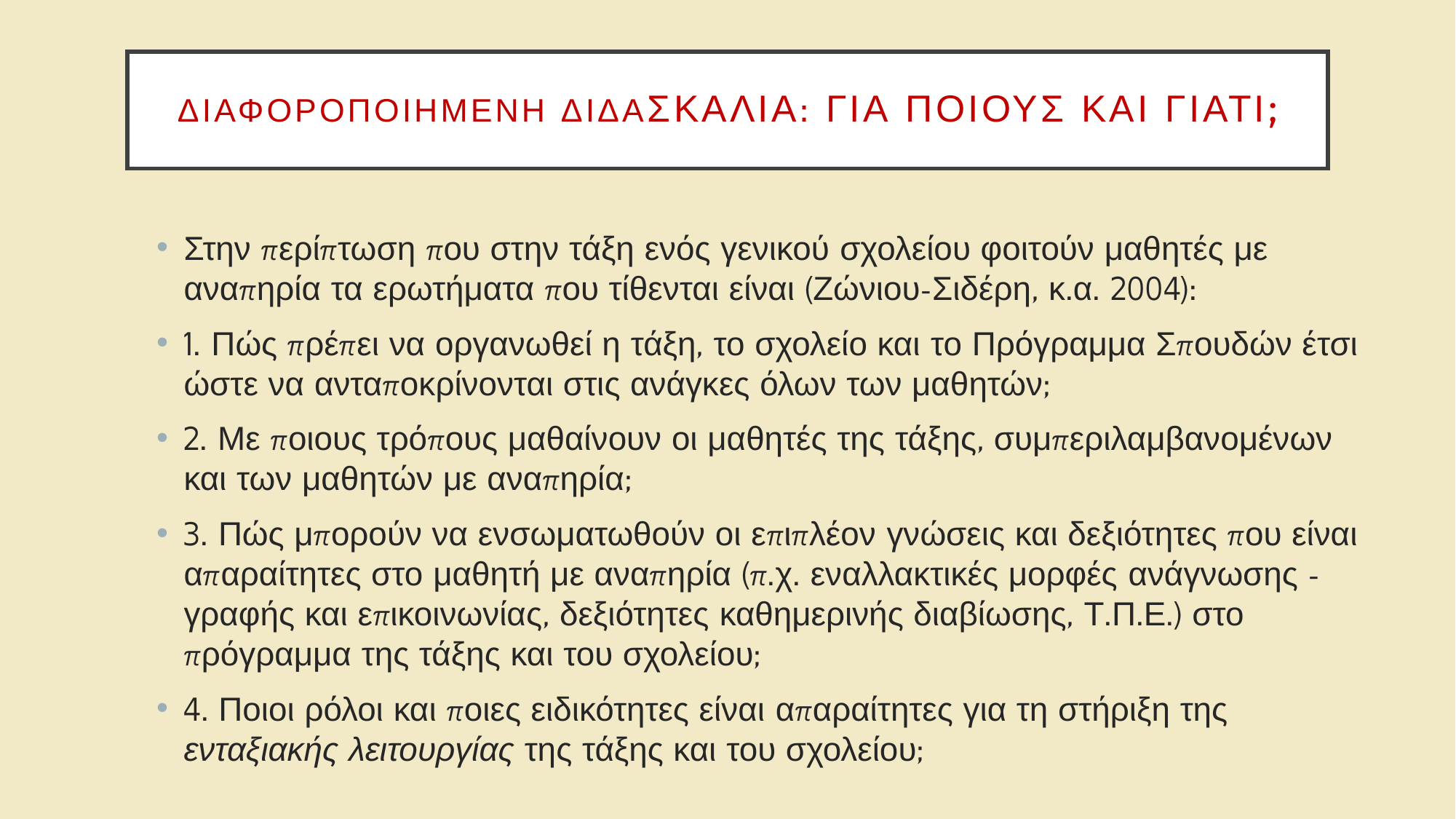

# ΔιαφοροποιημΕνη διδασκαλΙα: Για ποιους και γιατΙ;
Στην περίπτωση που στην τάξη ενός γενικού σχολείου φοιτούν μαθητές με αναπηρία τα ερωτήματα που τίθενται είναι (Ζώνιου-Σιδέρη, κ.α. 2004):
1. Πώς πρέπει να οργανωθεί η τάξη, το σχολείο και το Πρόγραμμα Σπουδών έτσι ώστε να ανταποκρίνονται στις ανάγκες όλων των μαθητών;
2. Με ποιους τρόπους μαθαίνουν οι μαθητές της τάξης, συμπεριλαμβανομένων και των μαθητών με αναπηρία;
3. Πώς μπορούν να ενσωματωθούν οι επιπλέον γνώσεις και δεξιότητες που είναι απαραίτητες στο μαθητή με αναπηρία (π.χ. εναλλακτικές μορφές ανάγνωσης - γραφής και επικοινωνίας, δεξιότητες καθημερινής διαβίωσης, Τ.Π.Ε.) στο πρόγραμμα της τάξης και του σχολείου;
4. Ποιοι ρόλοι και ποιες ειδικότητες είναι απαραίτητες για τη στήριξη της ενταξιακής λειτουργίας της τάξης και του σχολείου;